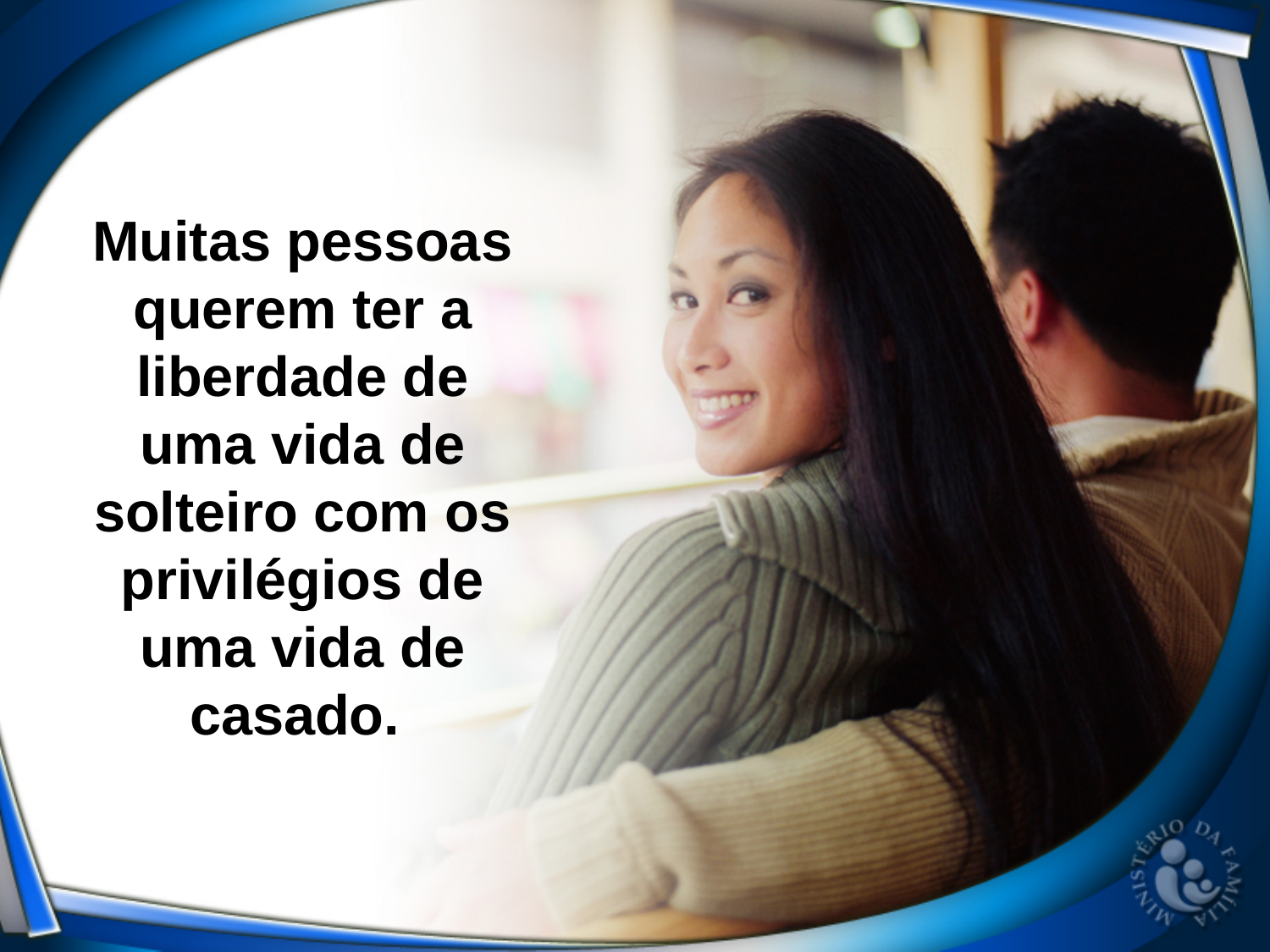

Muitas pessoas querem ter a liberdade de uma vida de solteiro com os privilégios de uma vida de casado.